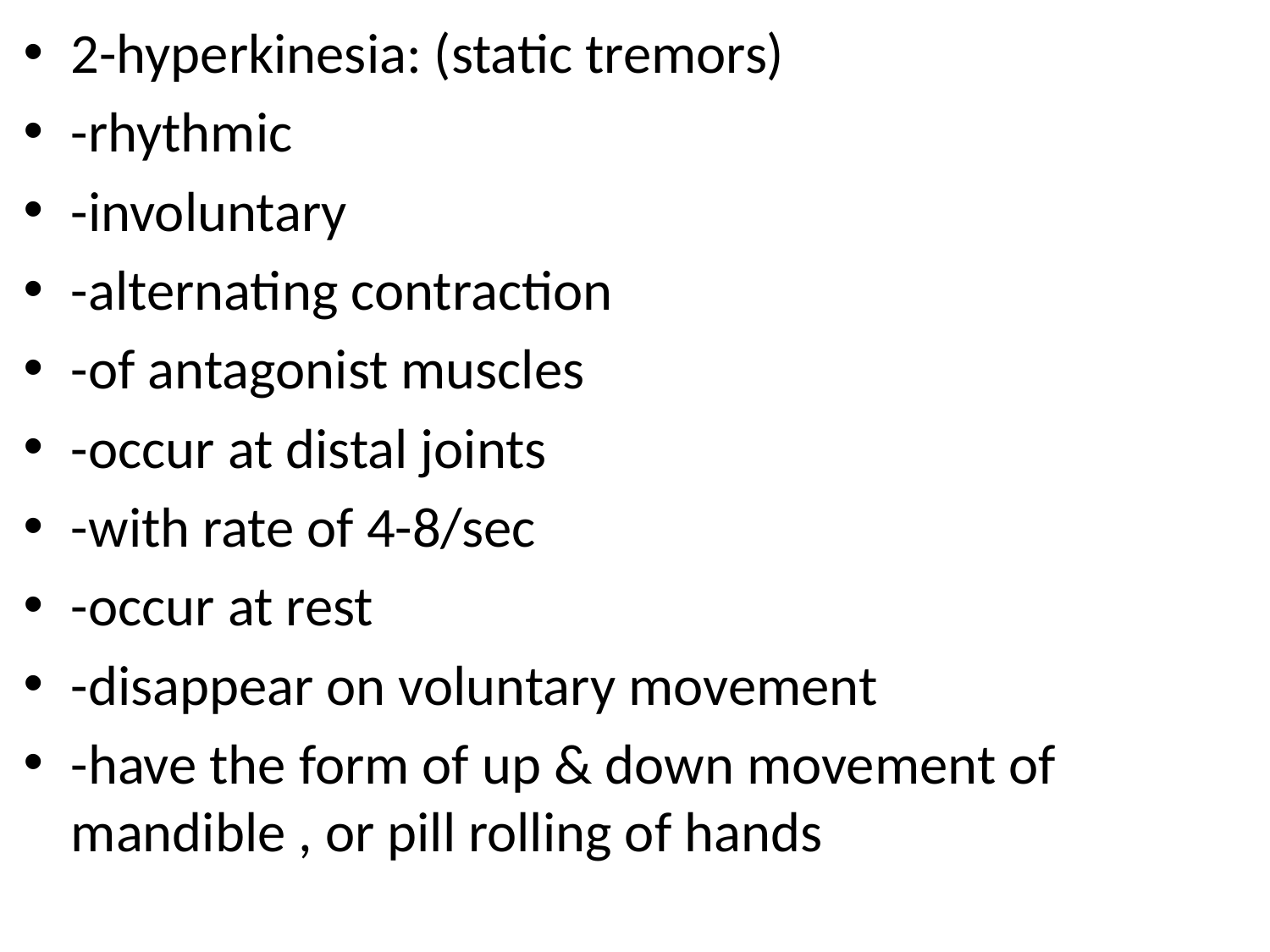

2-hyperkinesia: (static tremors)
-rhythmic
-involuntary
-alternating contraction
-of antagonist muscles
-occur at distal joints
-with rate of 4-8/sec
-occur at rest
-disappear on voluntary movement
-have the form of up & down movement of mandible , or pill rolling of hands
#